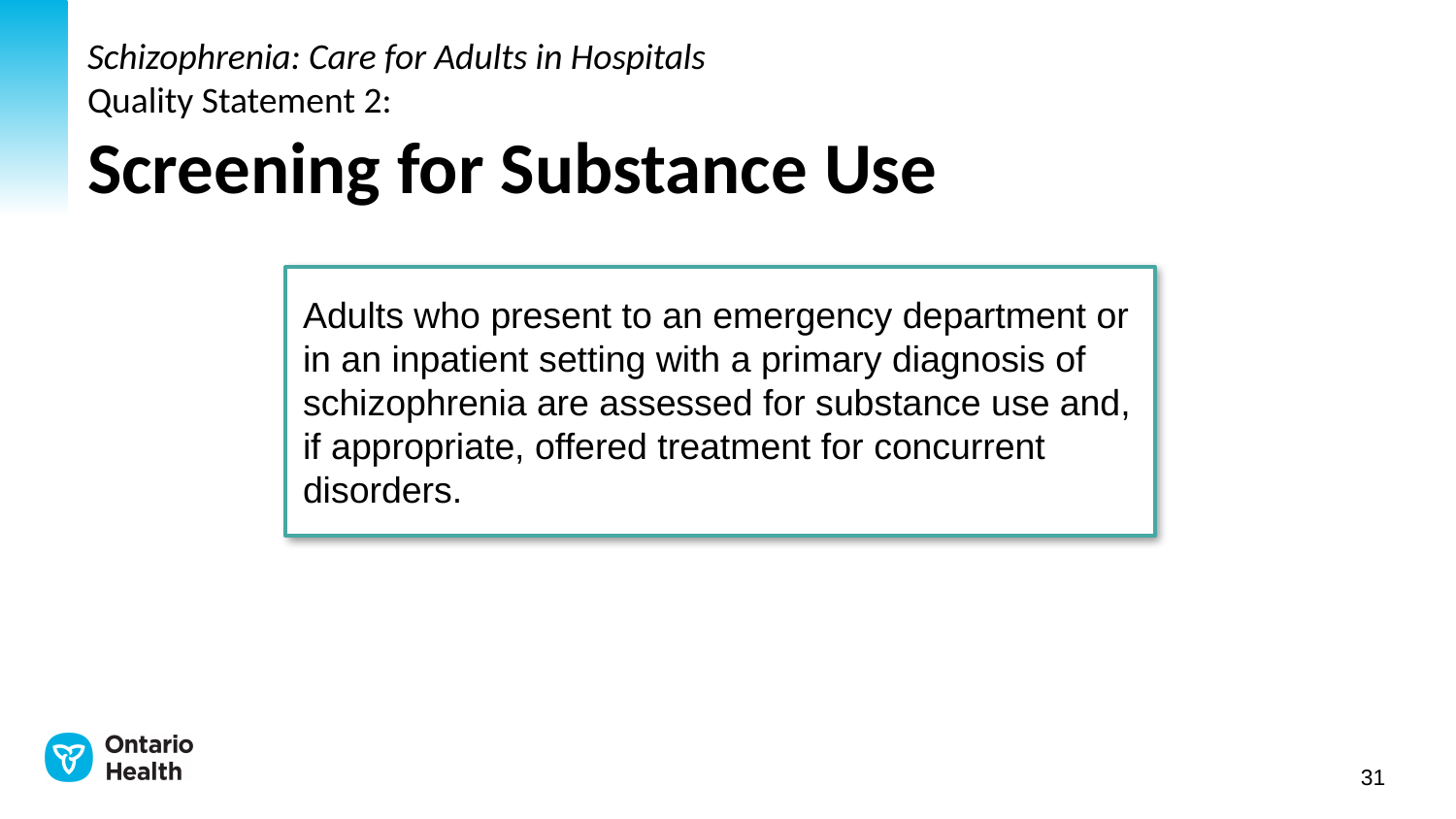

# Schizophrenia: Care for Adults in Hospitals Quality Statement 2: Screening for Substance Use
Adults who present to an emergency department or in an inpatient setting with a primary diagnosis of schizophrenia are assessed for substance use and, if appropriate, offered treatment for concurrent disorders.